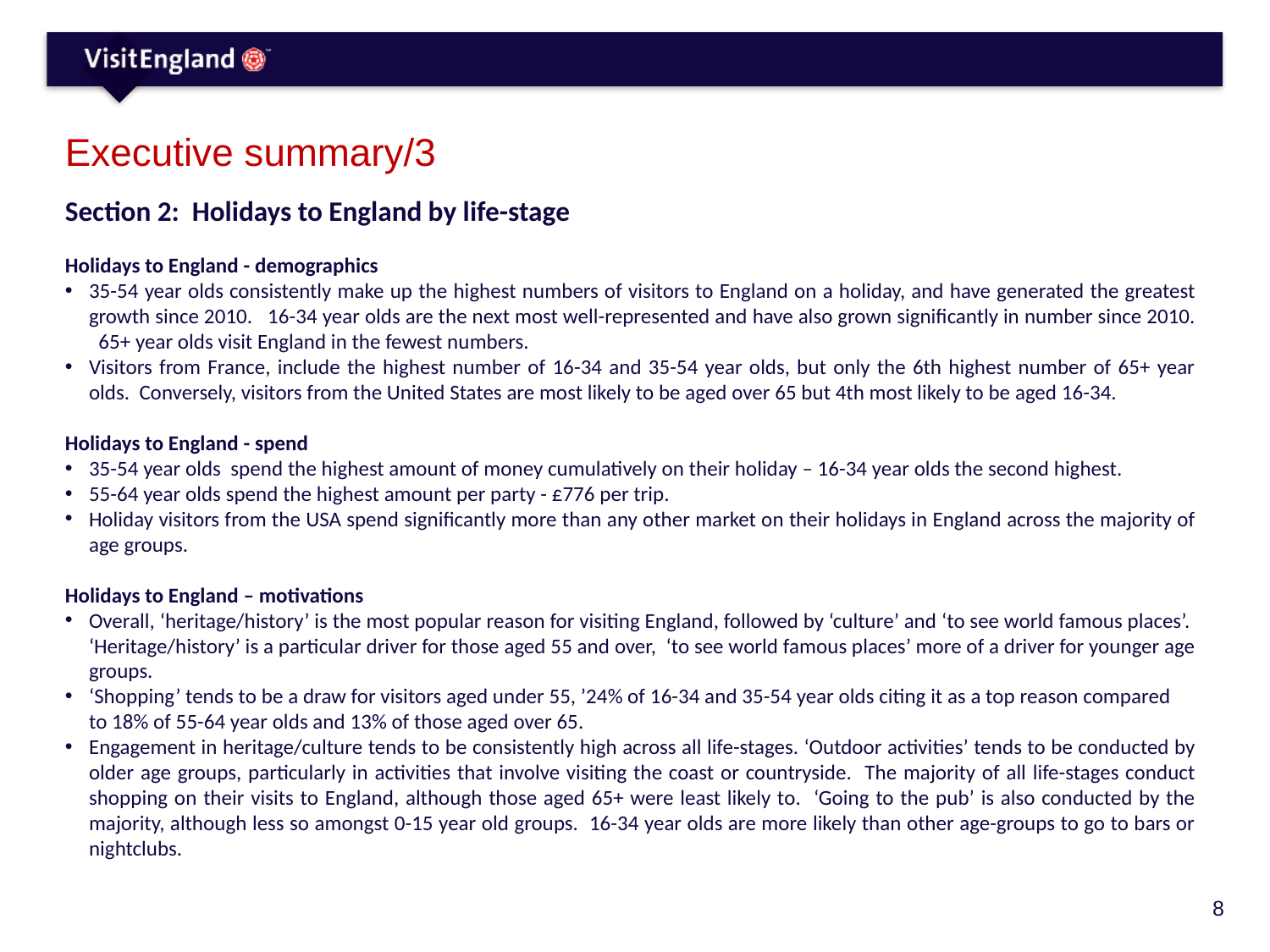

# Executive summary/3

Section 2:  Holidays to England by life-stage

Holidays to England - demographics
35-54 year olds consistently make up the highest numbers of visitors to England on a holiday, and have generated the greatest growth since 2010.   16-34 year olds are the next most well-represented and have also grown significantly in number since 2010.   65+ year olds visit England in the fewest numbers.
Visitors from France, include the highest number of 16-34 and 35-54 year olds, but only the 6th highest number of 65+ year olds.  Conversely, visitors from the United States are most likely to be aged over 65 but 4th most likely to be aged 16-34.

Holidays to England - spend
35-54 year olds  spend the highest amount of money cumulatively on their holiday – 16-34 year olds the second highest.
55-64 year olds spend the highest amount per party - £776 per trip.
Holiday visitors from the USA spend significantly more than any other market on their holidays in England across the majority of age groups.

Holidays to England – motivations
Overall, ‘heritage/history’ is the most popular reason for visiting England, followed by ‘culture’ and ‘to see world famous places’.  ‘Heritage/history’ is a particular driver for those aged 55 and over,  ‘to see world famous places’ more of a driver for younger age groups.
‘Shopping’ tends to be a draw for visitors aged under 55, ’24% of 16-34 and 35-54 year olds citing it as a top reason compared      to 18% of 55-64 year olds and 13% of those aged over 65.
Engagement in heritage/culture tends to be consistently high across all life-stages. ‘Outdoor activities’ tends to be conducted by older age groups, particularly in activities that involve visiting the coast or countryside.  The majority of all life-stages conduct shopping on their visits to England, although those aged 65+ were least likely to.  ‘Going to the pub’ is also conducted by the majority, although less so amongst 0-15 year old groups.  16-34 year olds are more likely than other age-groups to go to bars or nightclubs.